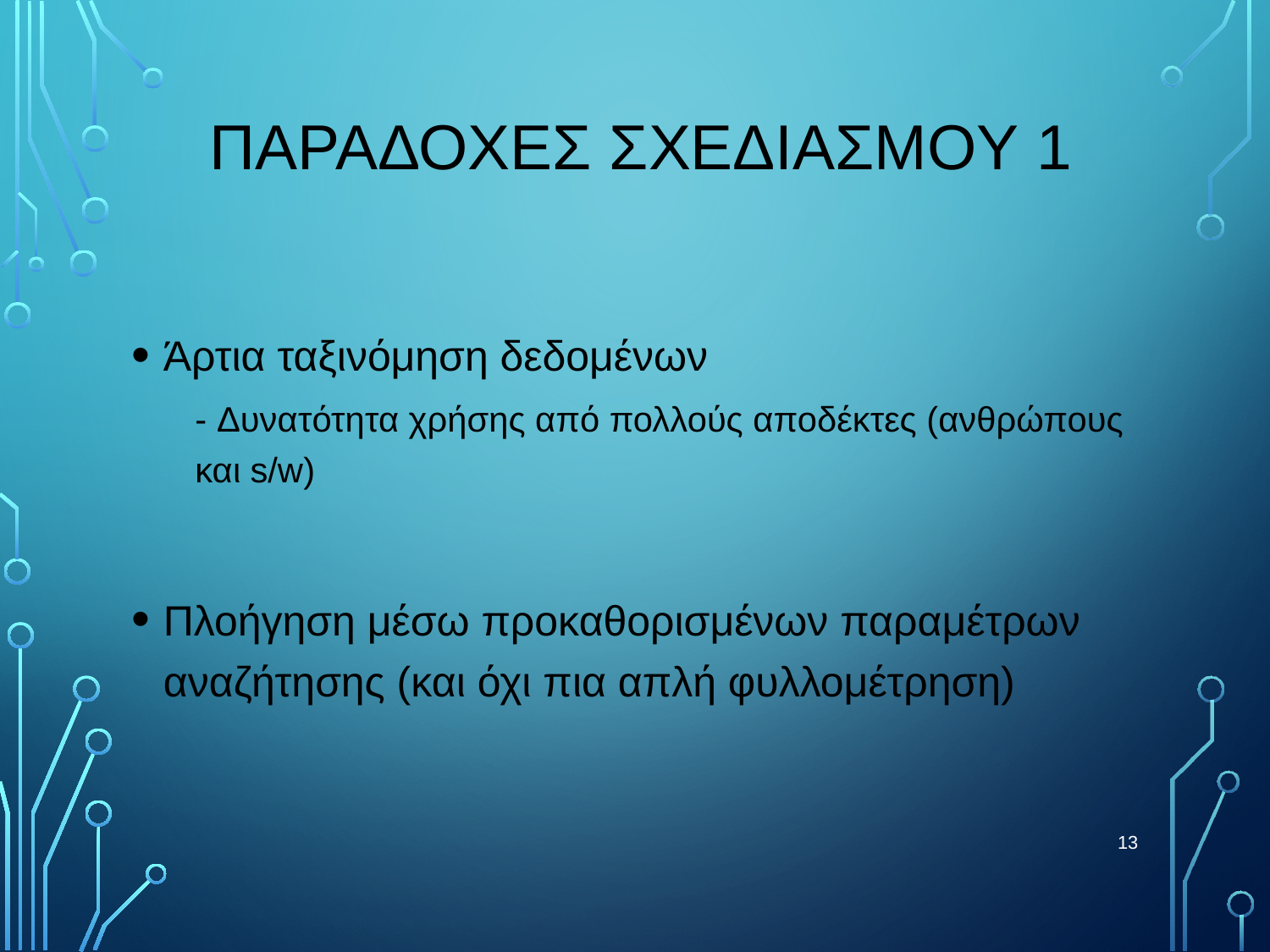

# ΠαραδοχEς ΣχεδιασμOY 1
Άρτια ταξινόμηση δεδομένων
- Δυνατότητα χρήσης από πολλούς αποδέκτες (ανθρώπους και s/w)

Πλοήγηση μέσω προκαθορισμένων παραμέτρων αναζήτησης (και όχι πια απλή φυλλομέτρηση)

13